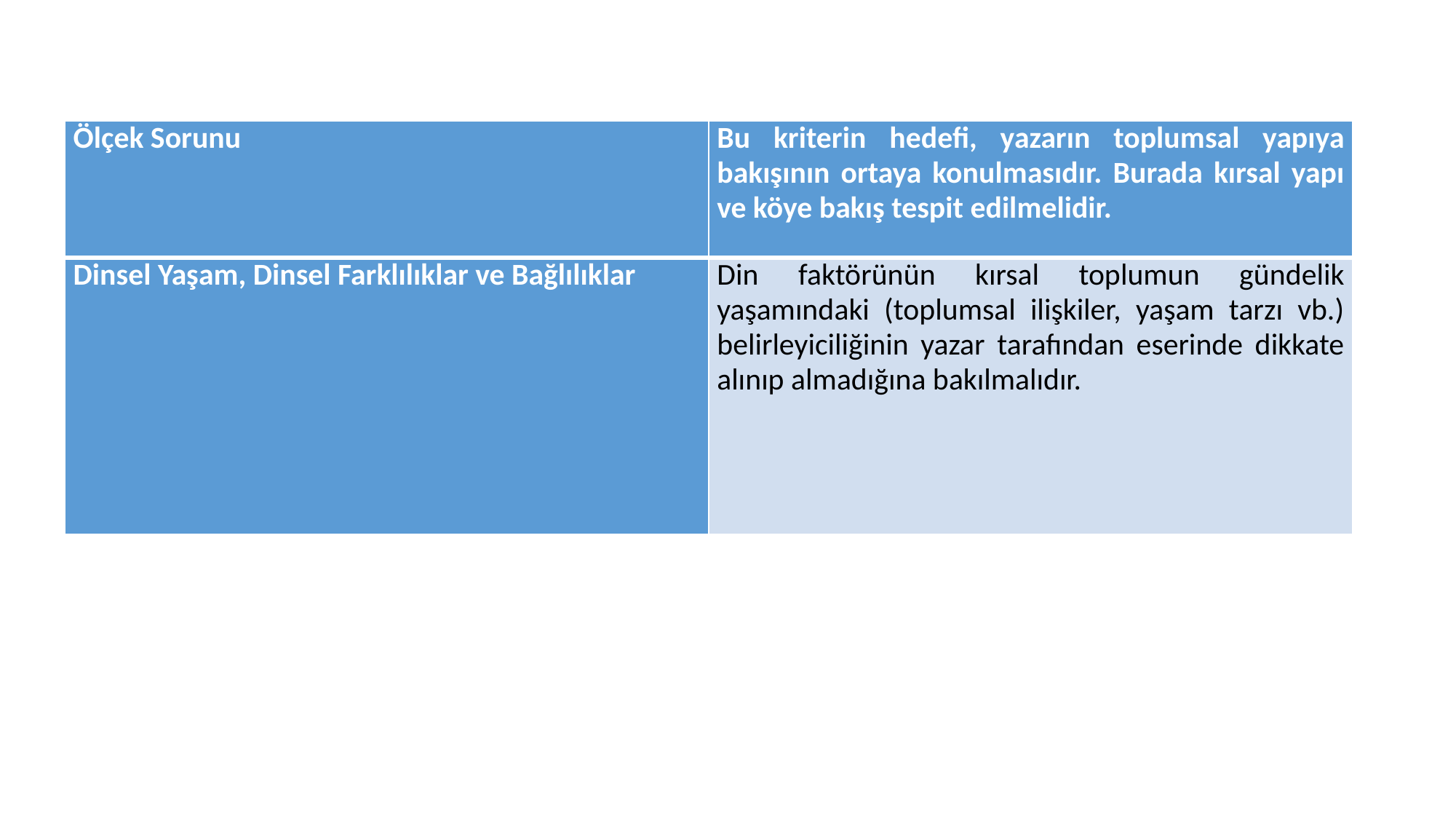

| Ölçek Sorunu | Bu kriterin hedefi, yazarın toplumsal yapıya bakışının ortaya konulmasıdır. Burada kırsal yapı ve köye bakış tespit edilmelidir. |
| --- | --- |
| Dinsel Yaşam, Dinsel Farklılıklar ve Bağlılıklar | Din faktörünün kırsal toplumun gündelik yaşamındaki (toplumsal ilişkiler, yaşam tarzı vb.) belirleyiciliğinin yazar tarafından eserinde dikkate alınıp almadığına bakılmalıdır. |